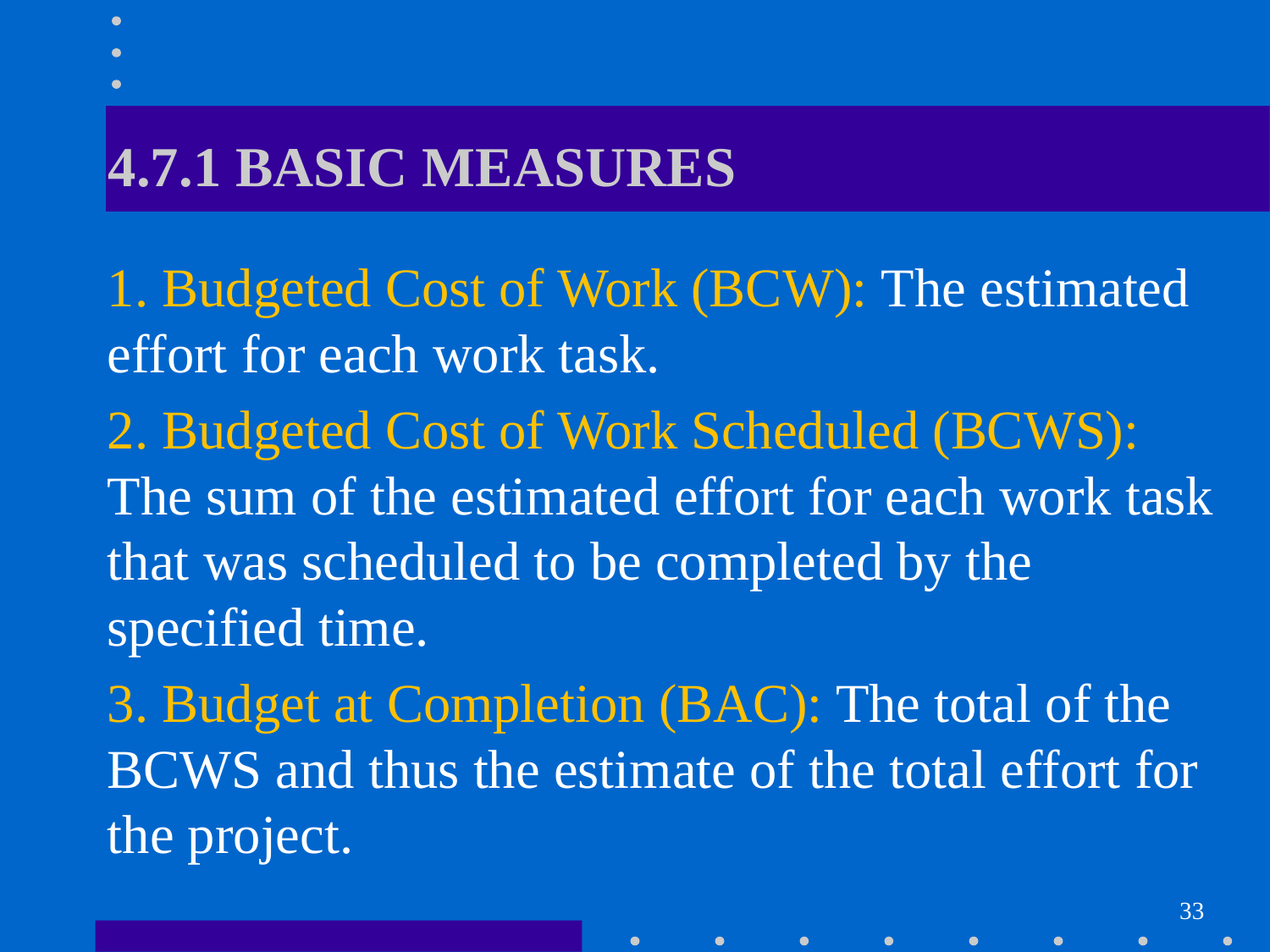

# 4.7.1 BASIC MEASURES
1. Budgeted Cost of Work (BCW): The estimated effort for each work task.
2. Budgeted Cost of Work Scheduled (BCWS): The sum of the estimated effort for each work task that was scheduled to be completed by the specified time.
3. Budget at Completion (BAC): The total of the BCWS and thus the estimate of the total effort for the project.